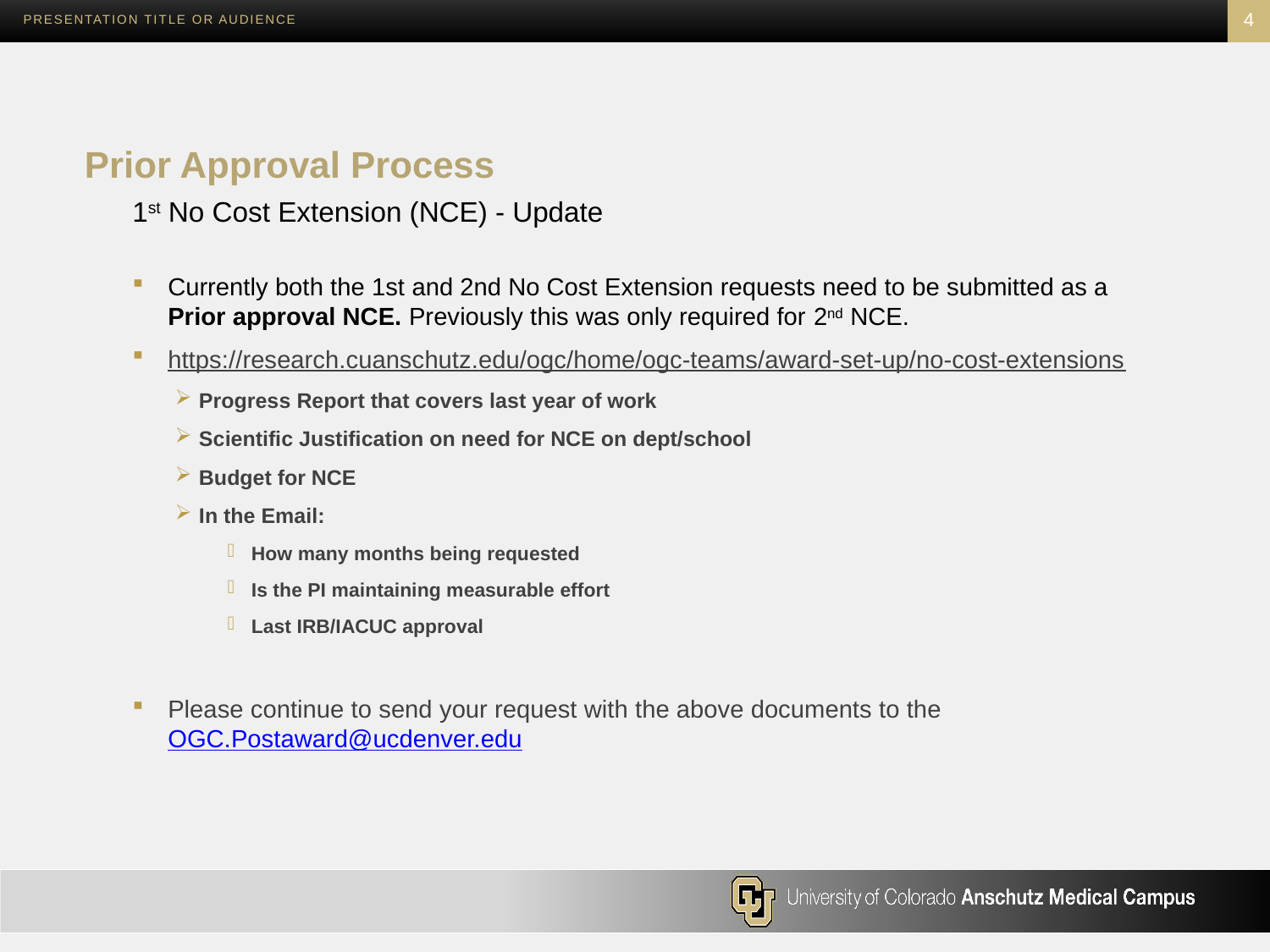

Presentation Title or Audience

4
# Prior Approval Process
1st No Cost Extension (NCE) - Update
Currently both the 1st and 2nd No Cost Extension requests need to be submitted as a Prior approval NCE. Previously this was only required for 2nd NCE.
https://research.cuanschutz.edu/ogc/home/ogc-teams/award-set-up/no-cost-extensions
Progress Report that covers last year of work
Scientific Justification on need for NCE on dept/school
Budget for NCE
In the Email:
How many months being requested
Is the PI maintaining measurable effort
Last IRB/IACUC approval

Please continue to send your request with the above documents to the OGC.Postaward@ucdenver.edu